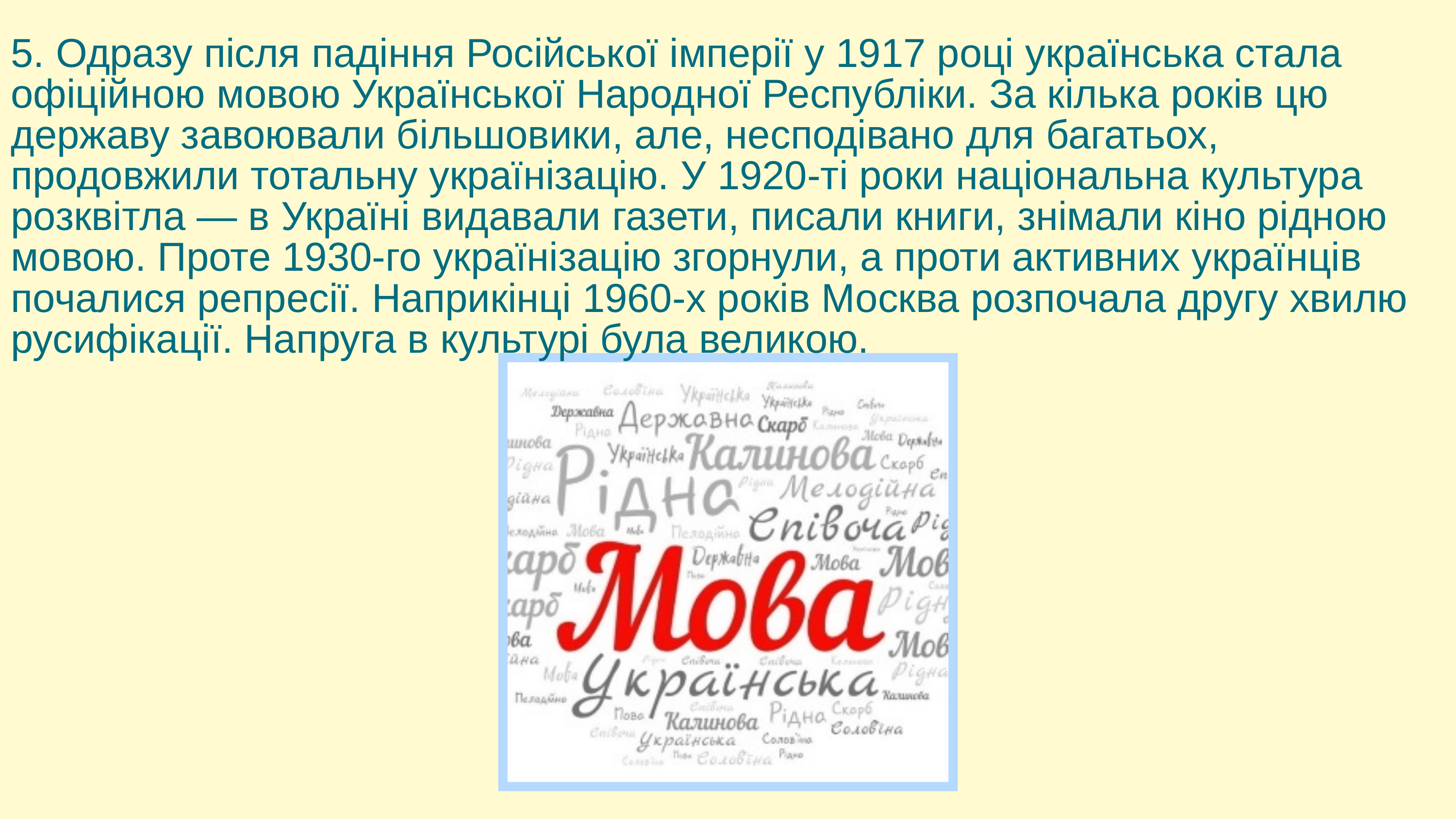

5. Одразу після падіння Російської імперії у 1917 році українська стала офіційною мовою Української Народної Республіки. За кілька років цю державу завоювали більшовики, але, несподівано для багатьох, продовжили тотальну українізацію. У 1920-ті роки національна культура розквітла — в Україні видавали газети, писали книги, знімали кіно рідною мовою. Проте 1930-го українізацію згорнули, а проти активних українців почалися репресії. Наприкінці 1960-х років Москва розпочала другу хвилю русифікації. Напруга в культурі була великою.